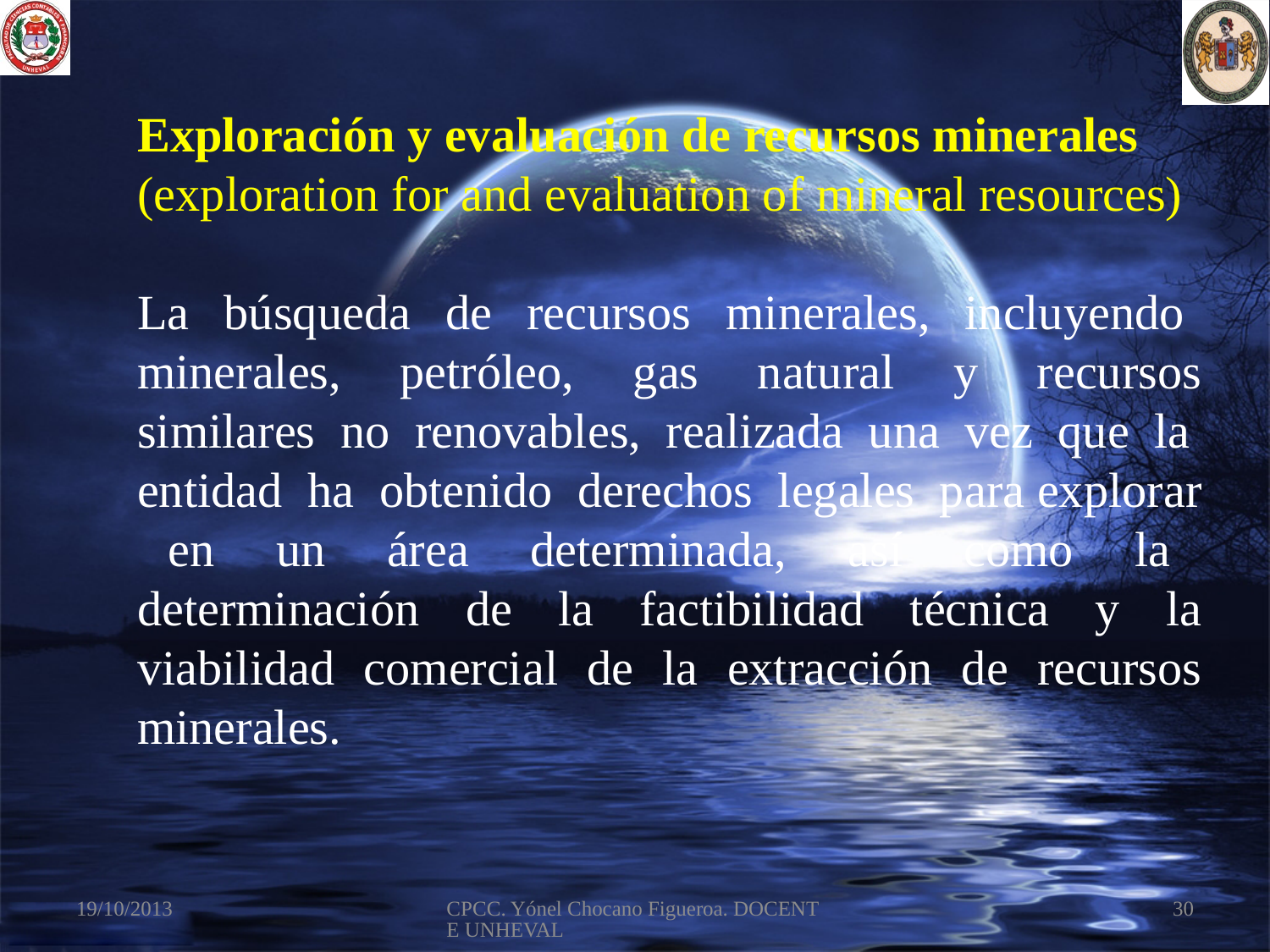

Exploración y evaluación de recursos minerales
(exploration for and evaluation of mineral resources)

La  búsqueda  de  recursos  minerales,  incluyendo  minerales,  petróleo,  gas  natural  y  recursos similares  no  renovables,  realizada  una  vez  que  la  entidad  ha  obtenido  derechos  legales  para explorar  en  un  área  determinada,  así  como  la  determinación  de  la  factibilidad  técnica  y  la viabilidad comercial de la extracción de recursos minerales.
19/10/2013
CPCC. Yónel Chocano Figueroa. DOCENTE UNHEVAL
30